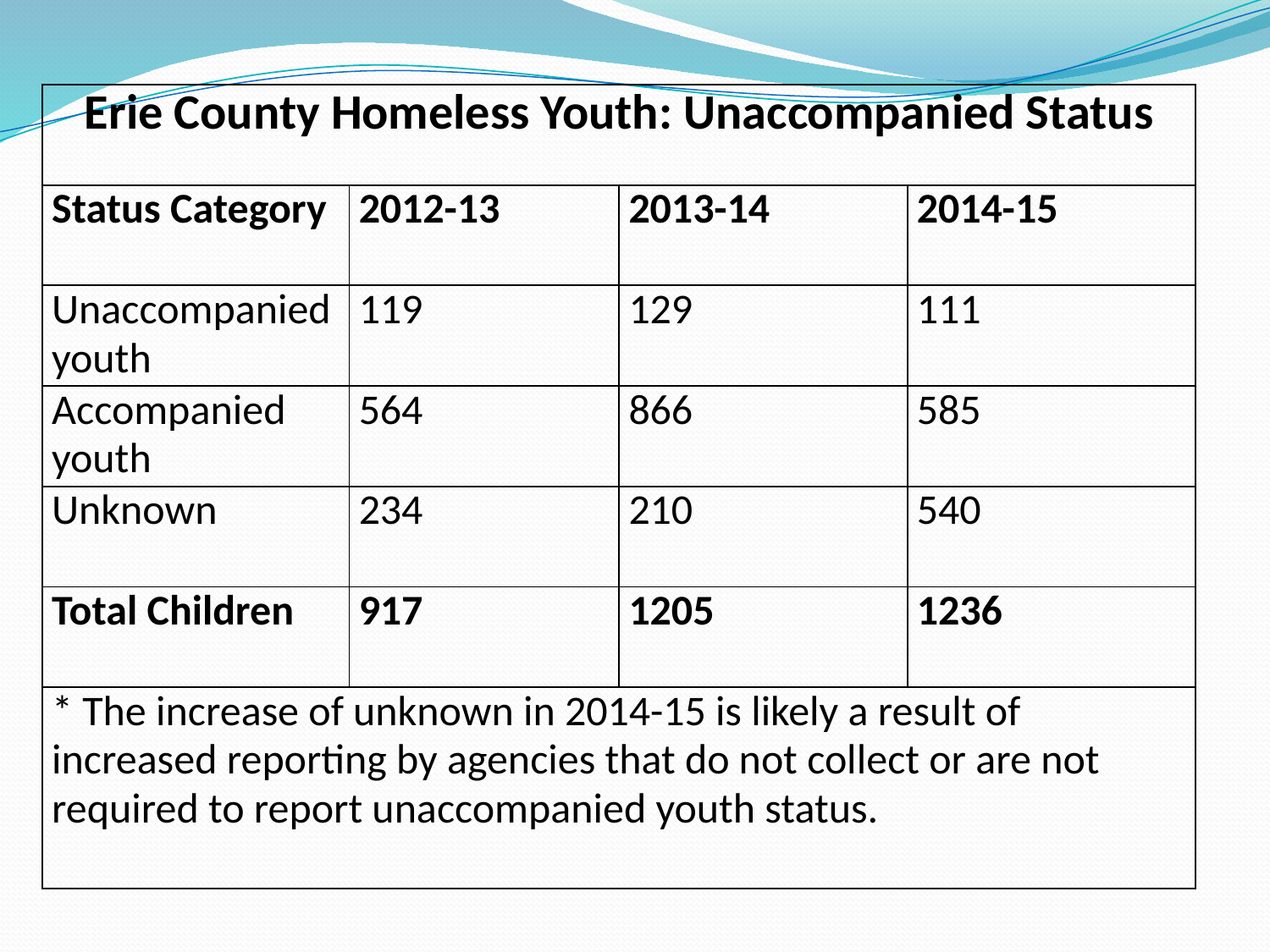

| Erie County Homeless Youth: Unaccompanied Status |  |  |  |
| --- | --- | --- | --- |
| Status Category | 2012-13 | 2013-14 | 2014-15 |
| Unaccompanied youth | 119 | 129 | 111 |
| Accompanied youth | 564 | 866 | 585 |
| Unknown | 234 | 210 | 540 |
| Total Children | 917 | 1205 | 1236 |
| \* The increase of unknown in 2014-15 is likely a result of increased reporting by agencies that do not collect or are not required to report unaccompanied youth status. |  |  |  |